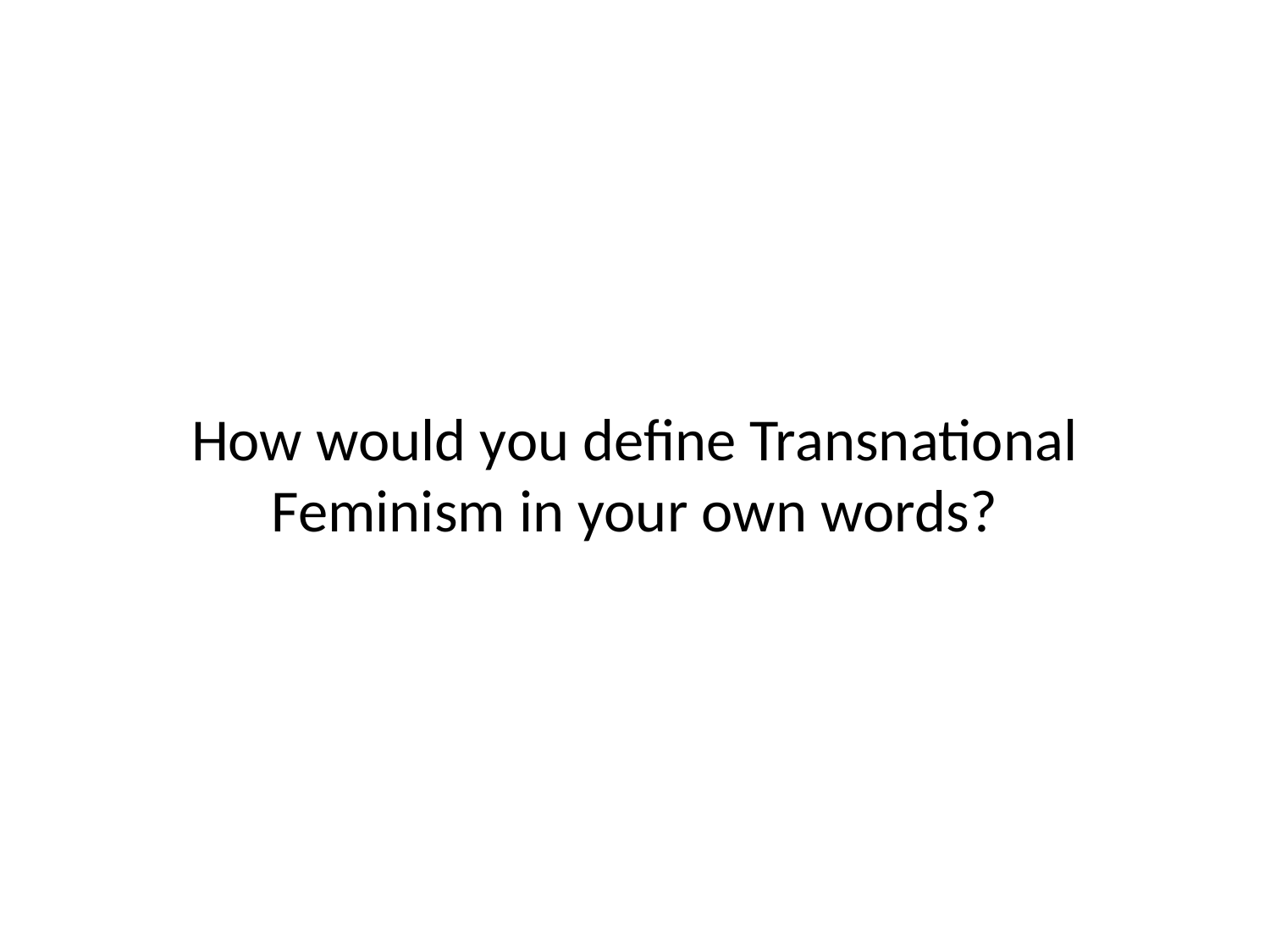

# How would you define Transnational Feminism in your own words?